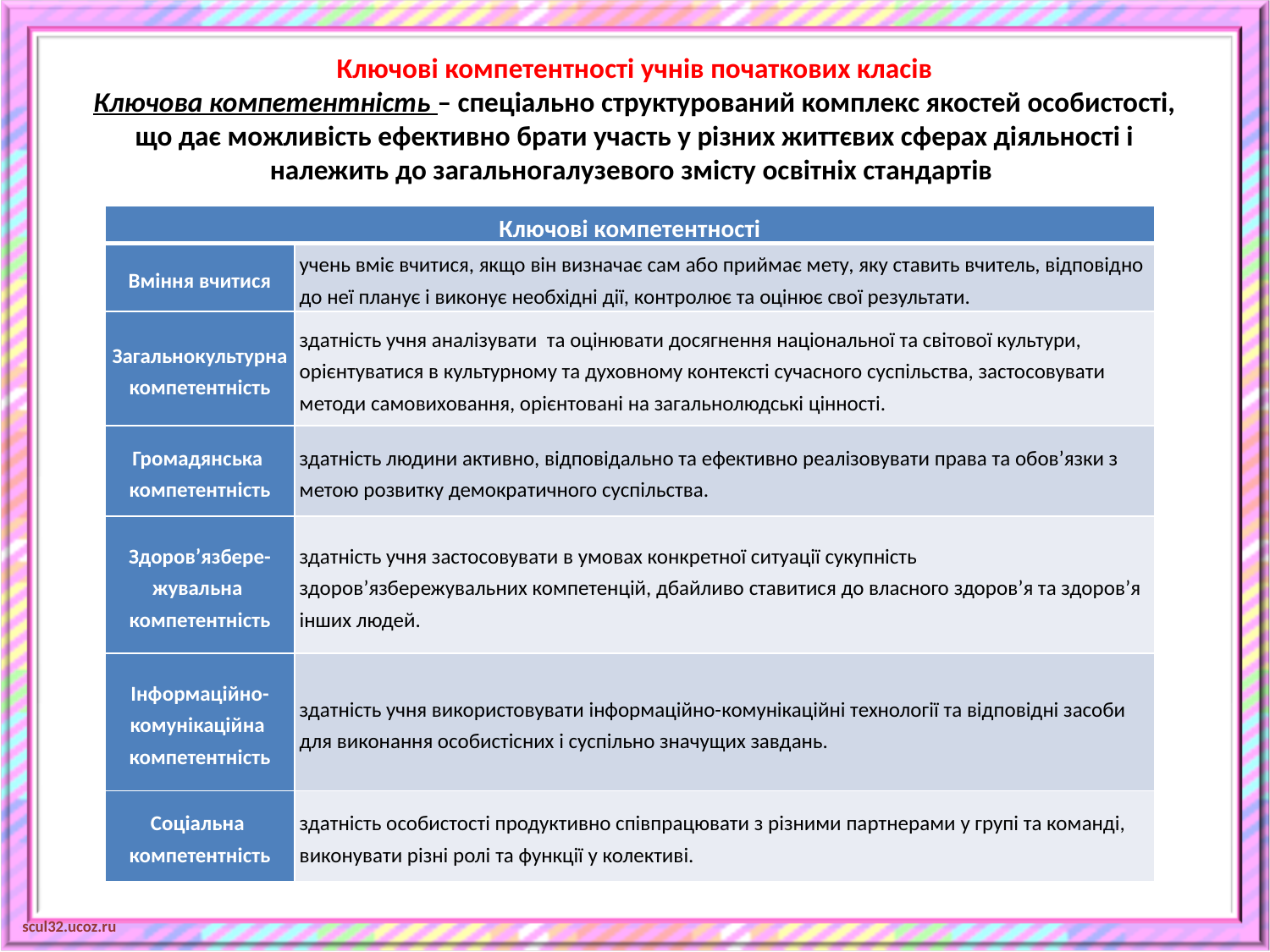

# Ключові компетентності учнів початкових класів Ключова компетентність – спеціально структурований комплекс якостей особистості, що дає можливість ефективно брати участь у різних життєвих сферах діяльності і належить до загальногалузевого змісту освітніх стандартів
| Ключові компетентності |  |
| --- | --- |
| Вміння вчитися | учень вміє вчитися, якщо він визначає сам або приймає мету, яку ставить вчитель, відповідно до неї планує і виконує необхідні дії, контролює та оцінює свої результати. |
| Загальнокультурна компетентність | здатність учня аналізувати та оцінювати досягнення національної та світової культури, орієнтуватися в культурному та духовному контексті сучасного суспільства, застосовувати методи самовиховання, орієнтовані на загальнолюдські цінності. |
| Громадянська компетентність | здатність людини активно, відповідально та ефективно реалізовувати права та обов’язки з метою розвитку демократичного суспільства. |
| Здоров’язбере-жувальна компетентність | здатність учня застосовувати в умовах конкретної ситуації сукупність здоров’язбережувальних компетенцій, дбайливо ставитися до власного здоров’я та здоров’я інших людей. |
| Інформаційно-комунікаційна компетентність | здатність учня використовувати інформаційно-комунікаційні технології та відповідні засоби для виконання особистісних і суспільно значущих завдань. |
| Соціальна компетентність | здатність особистості продуктивно співпрацювати з різними партнерами у групі та команді, виконувати різні ролі та функції у колективі. |